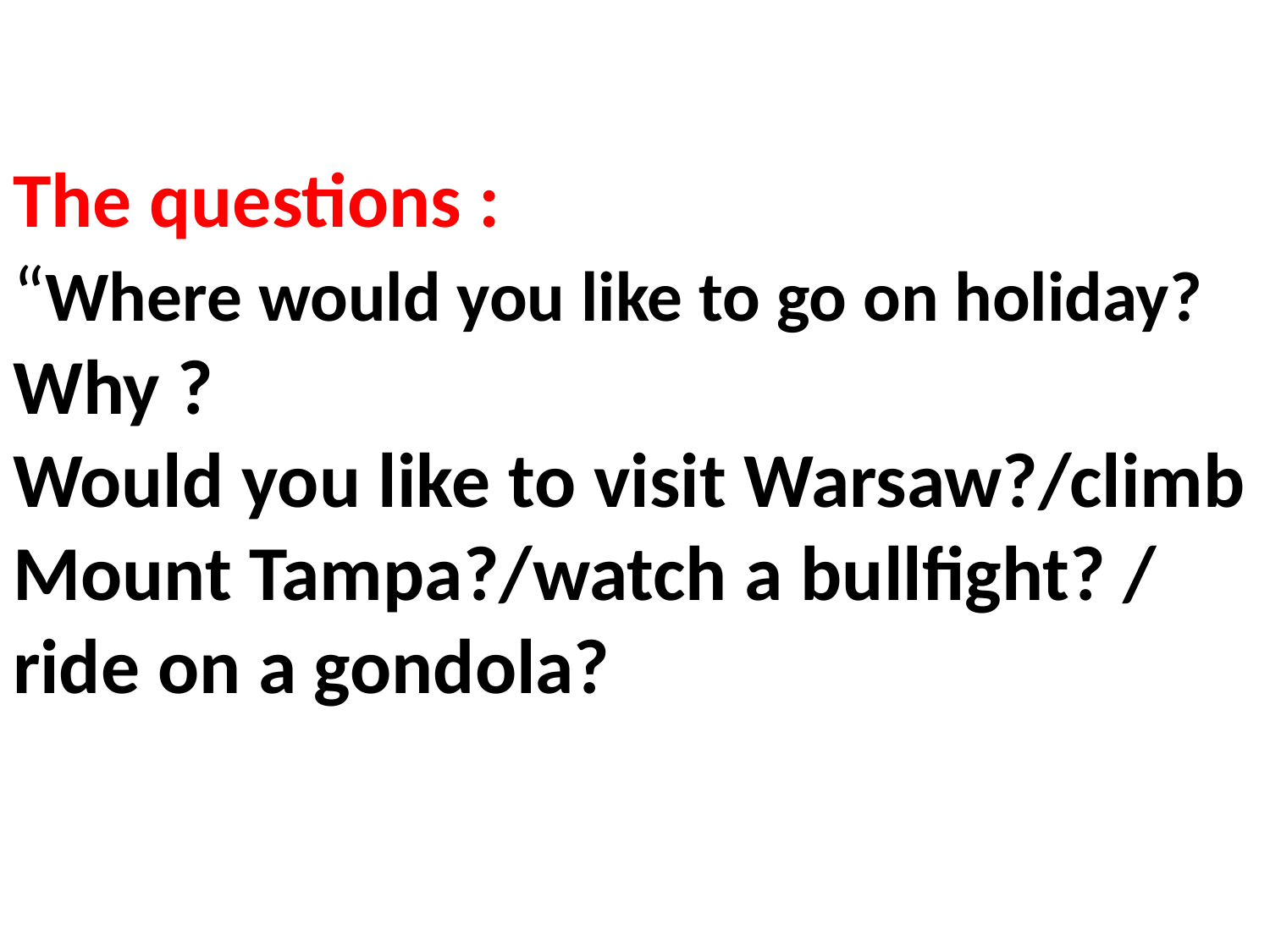

# The questions : “Where would you like to go on holiday? Why ? Would you like to visit Warsaw?/climb Mount Tampa?/watch a bullfight? / ride on a gondola?